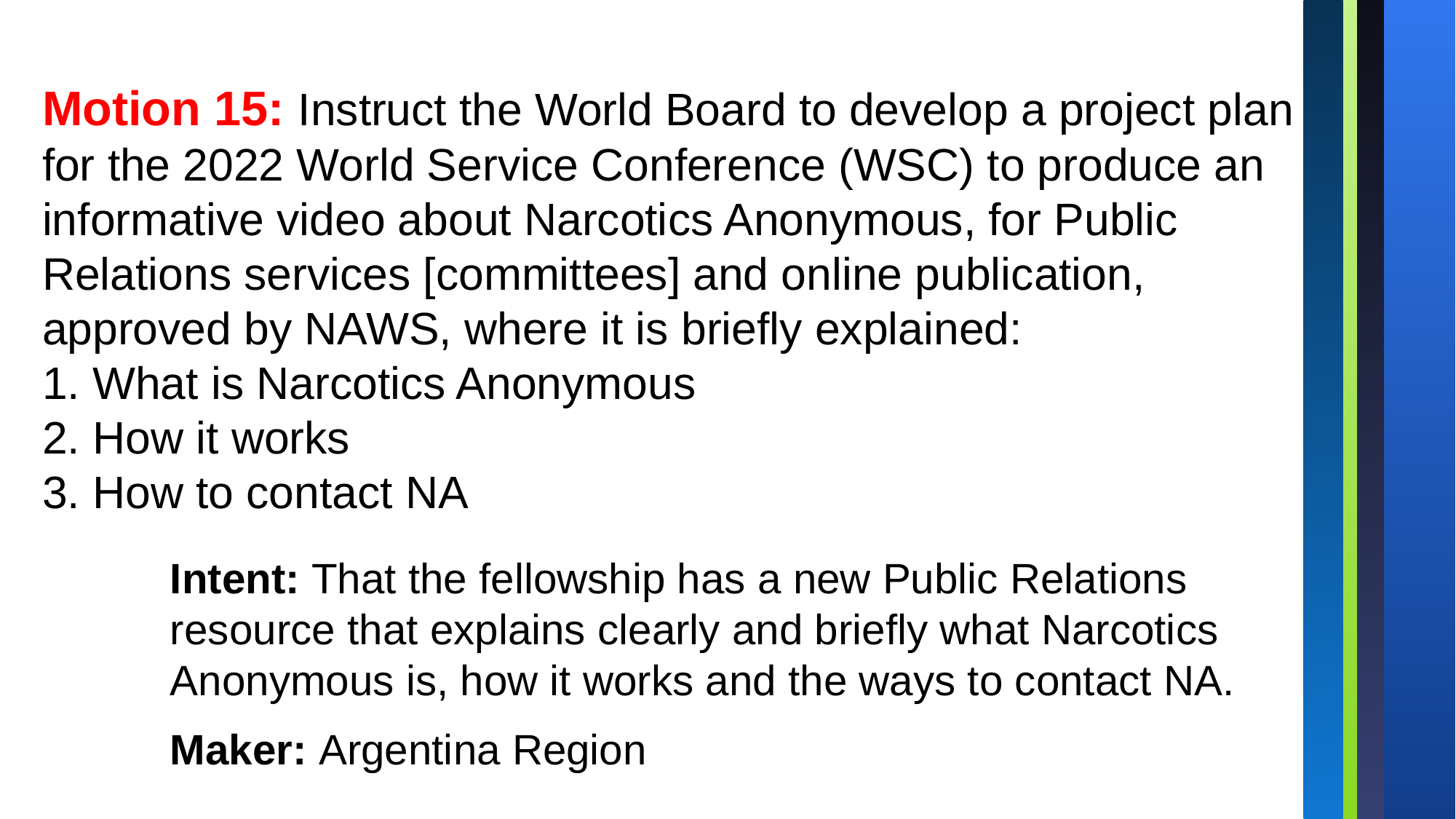

Motion 15: Instruct the World Board to develop a project plan for the 2022 World Service Conference (WSC) to produce an informative video about Narcotics Anonymous, for Public Relations services [committees] and online publication, approved by NAWS, where it is briefly explained:
1. What is Narcotics Anonymous
2. How it works
3. How to contact NA
Intent: That the fellowship has a new Public Relations resource that explains clearly and briefly what Narcotics Anonymous is, how it works and the ways to contact NA.
Maker: Argentina Region